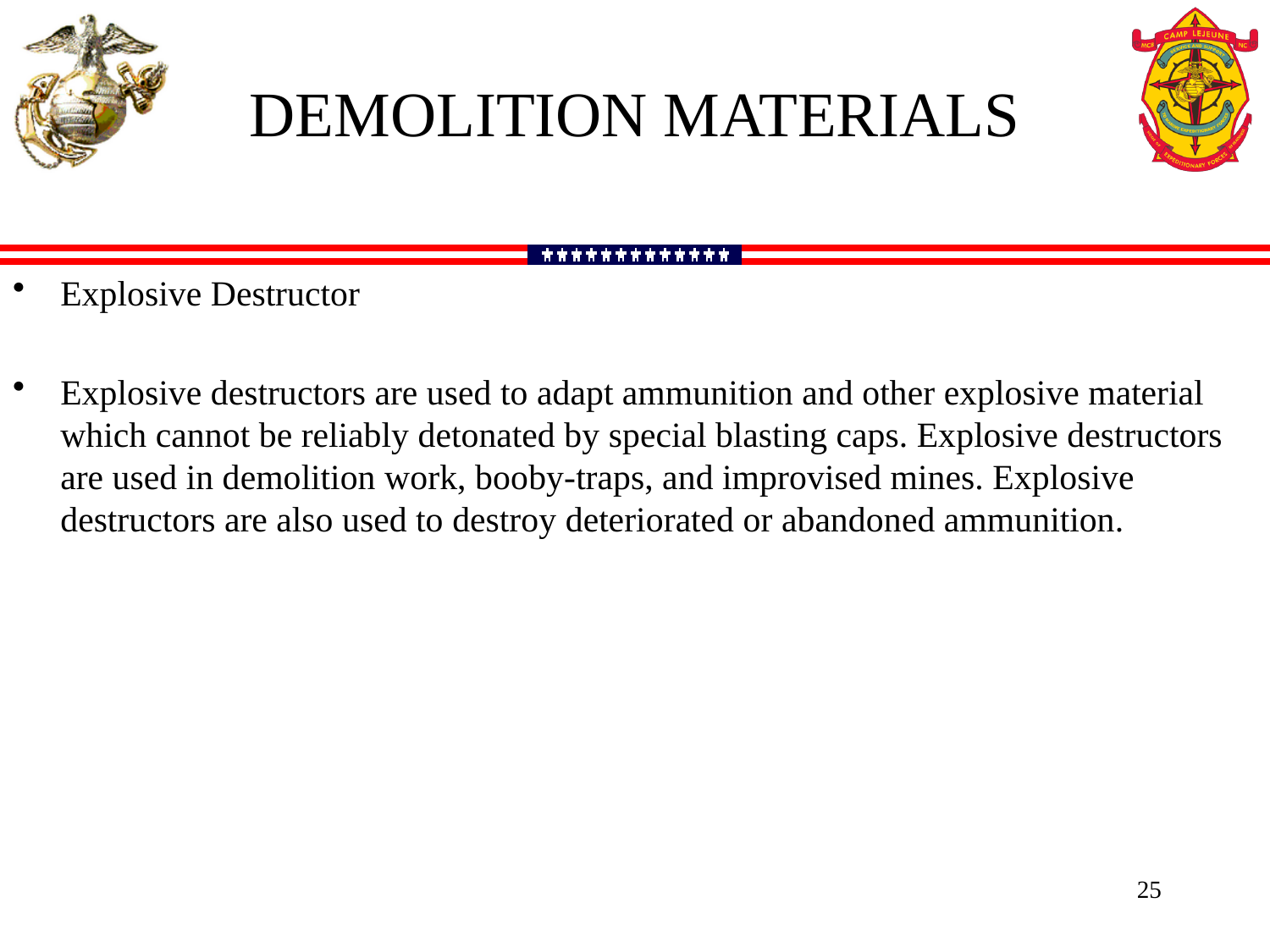

DEMOLITION MATERIALS
Explosive Destructor

Explosive destructors are used to adapt ammunition and other explosive material which cannot be reliably detonated by special blasting caps. Explosive destructors are used in demolition work, booby-traps, and improvised mines. Explosive destructors are also used to destroy deteriorated or abandoned ammunition.

25